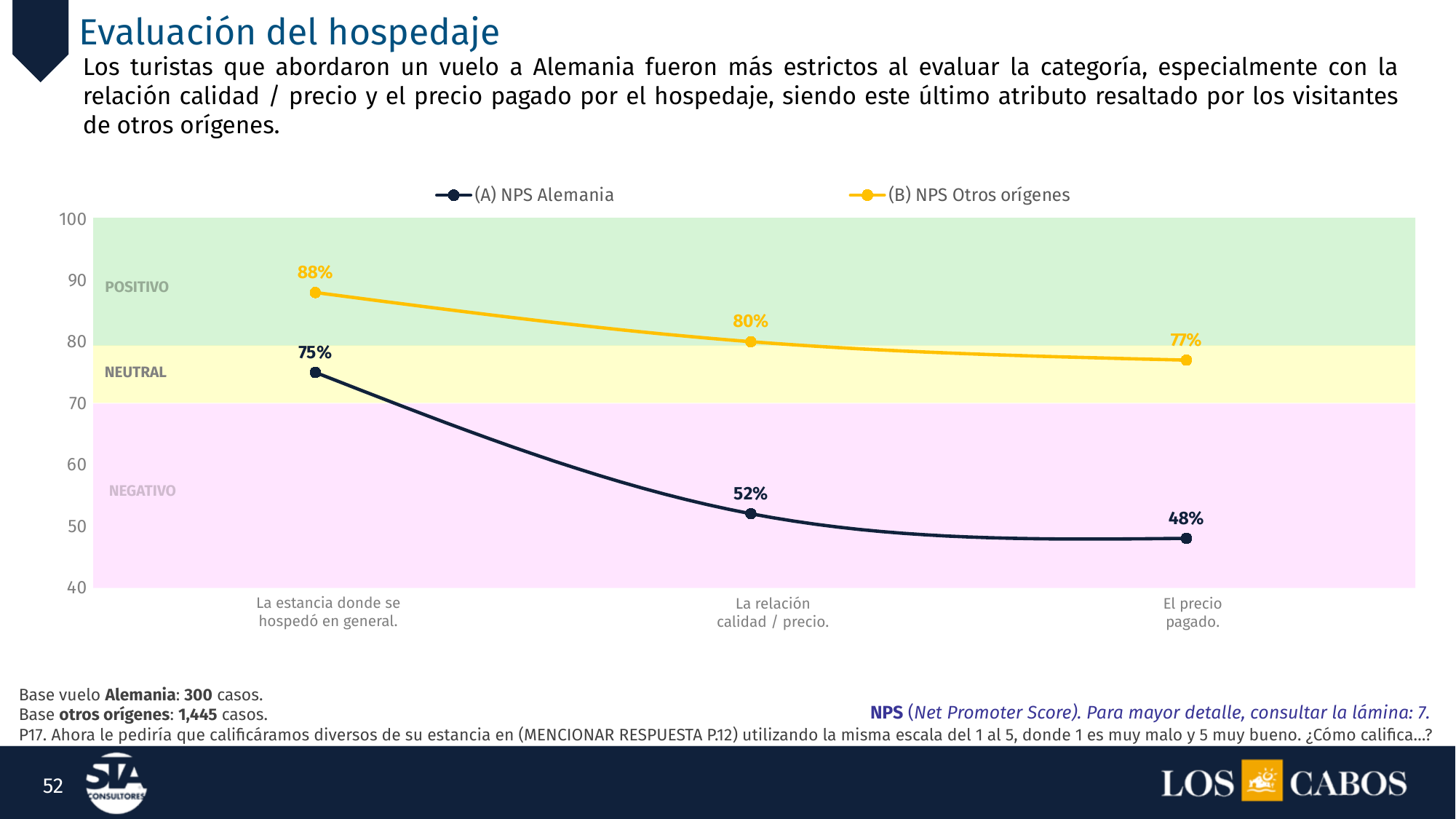

Evaluación del hospedaje
Los turistas que abordaron un vuelo a Alemania fueron más estrictos al evaluar la categoría, especialmente con la relación calidad / precio y el precio pagado por el hospedaje, siendo este último atributo resaltado por los visitantes de otros orígenes.

### Chart

| Category | (A) NPS Alemania | (B) NPS Otros orígenes  |
|---|---|---|
|  | 75.0 | 88.0 |
|  | 52.0 | 80.0 |
|  | 48.0 | 77.0 |

POSITIVO
NEUTRAL
NEGATIVO
La estancia donde se hospedó en general.
La relación calidad / precio.
El precio pagado.
Base vuelo Alemania: 300 casos.
Base otros orígenes: 1,445 casos.
P17. Ahora le pediría que calificáramos diversos de su estancia en (MENCIONAR RESPUESTA P.12) utilizando la misma escala del 1 al 5, donde 1 es muy malo y 5 muy bueno. ¿Cómo califica…?
NPS (Net Promoter Score). Para mayor detalle, consultar la lámina: 7.